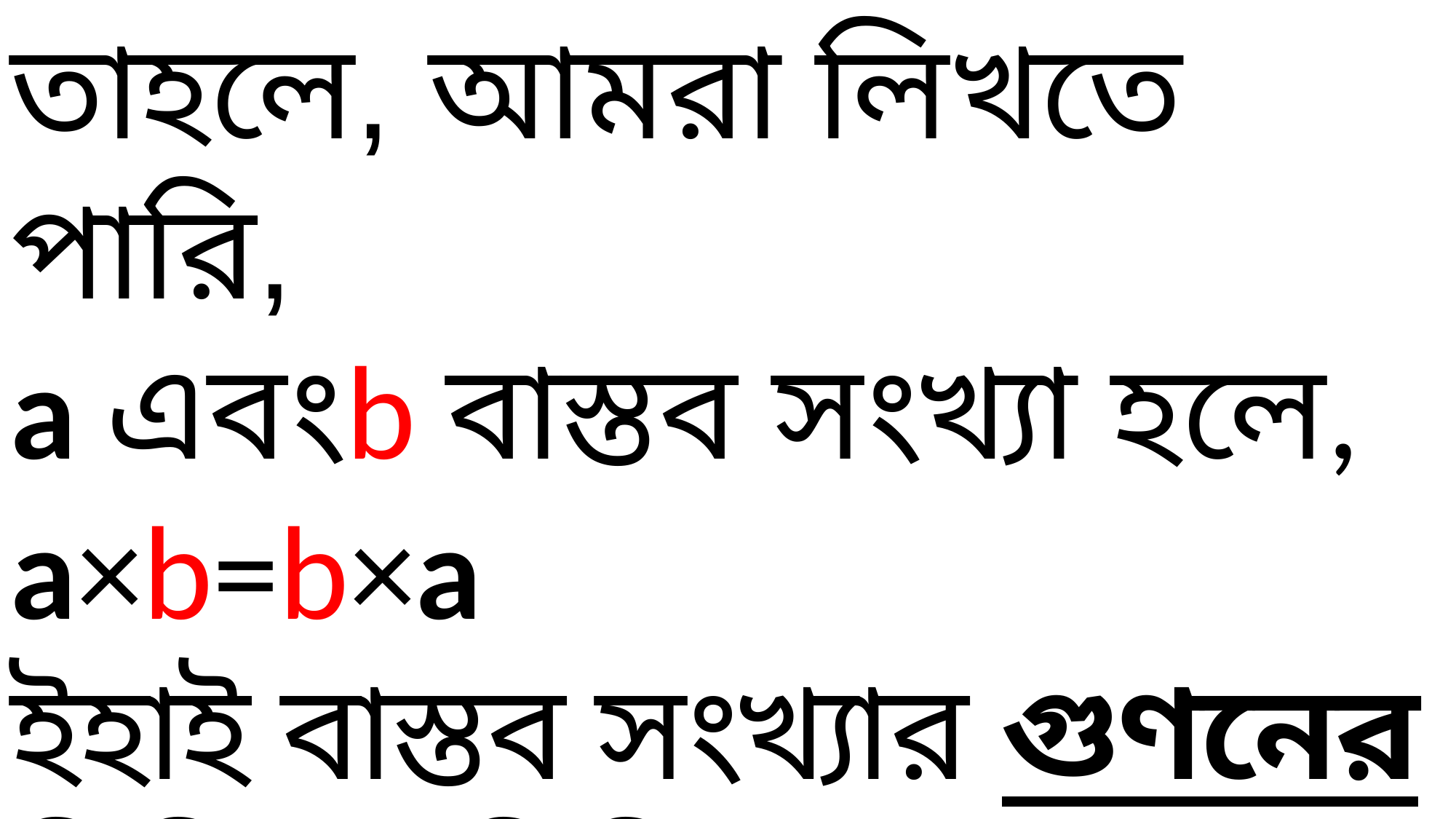

তাহলে, আমরা লিখতে পারি,
a এবংb বাস্তব সংখ্যা হলে,
a×b=b×a
ইহাই বাস্তব সংখ্যার গুণনের বিনিময় বিধি (Commutative Law) ।